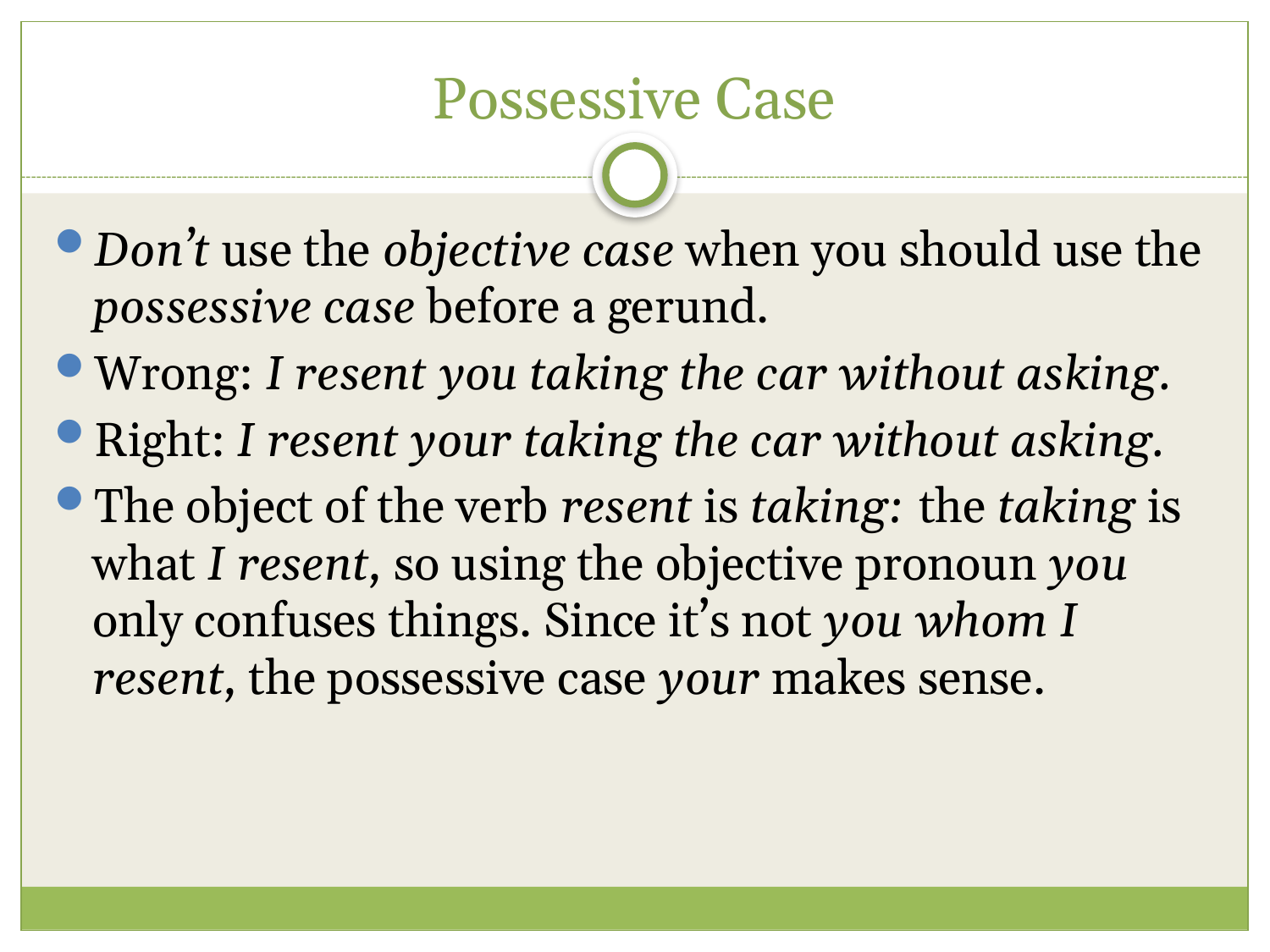

# Possessive Case
Don’t use the objective case when you should use the possessive case before a gerund.
Wrong: I resent you taking the car without asking.
Right: I resent your taking the car without asking.
The object of the verb resent is taking: the taking is what I resent, so using the objective pronoun you only confuses things. Since it’s not you whom I resent, the possessive case your makes sense.